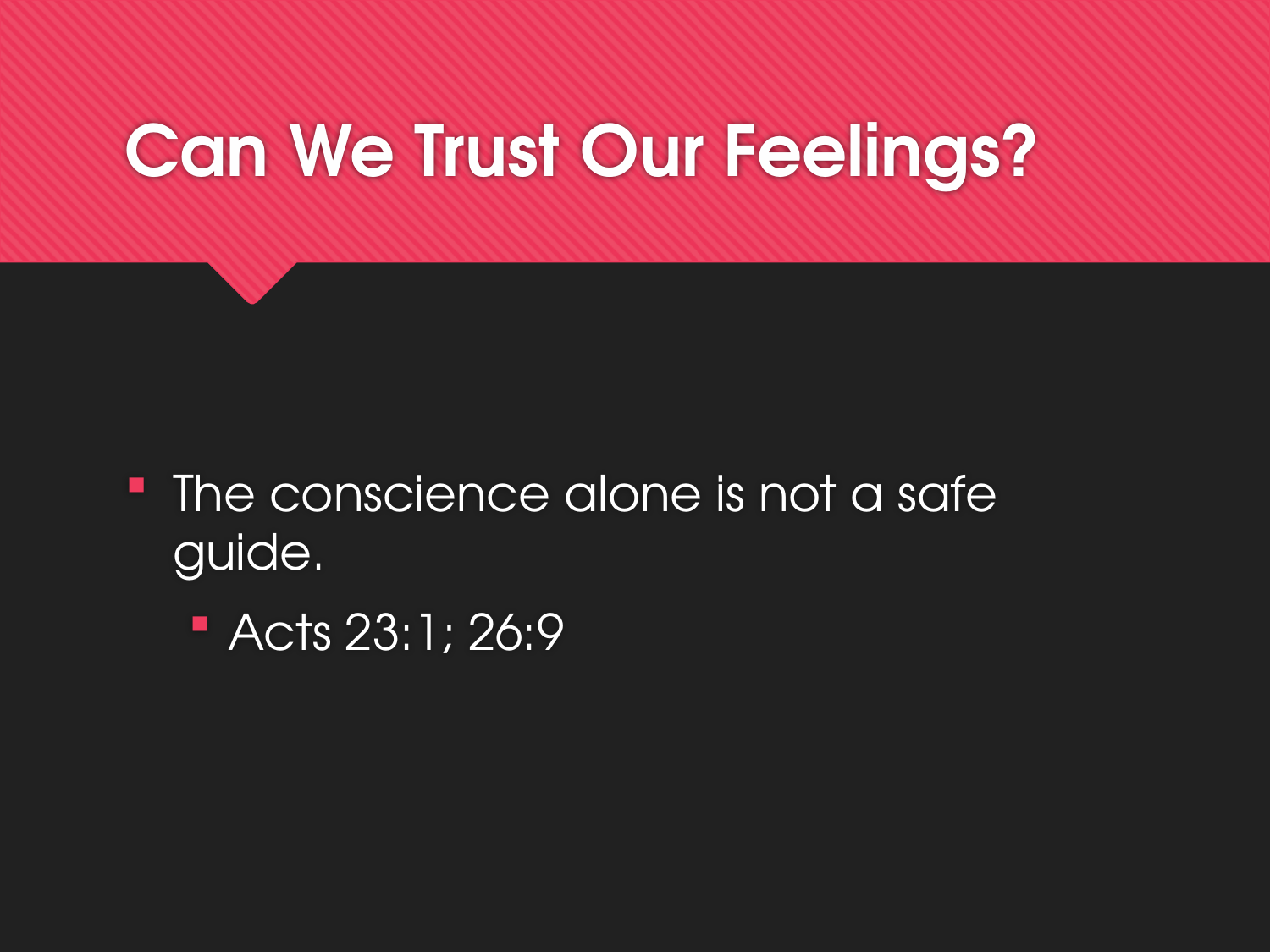

# Can We Trust Our Feelings?
The conscience alone is not a safe guide.
Acts 23:1; 26:9